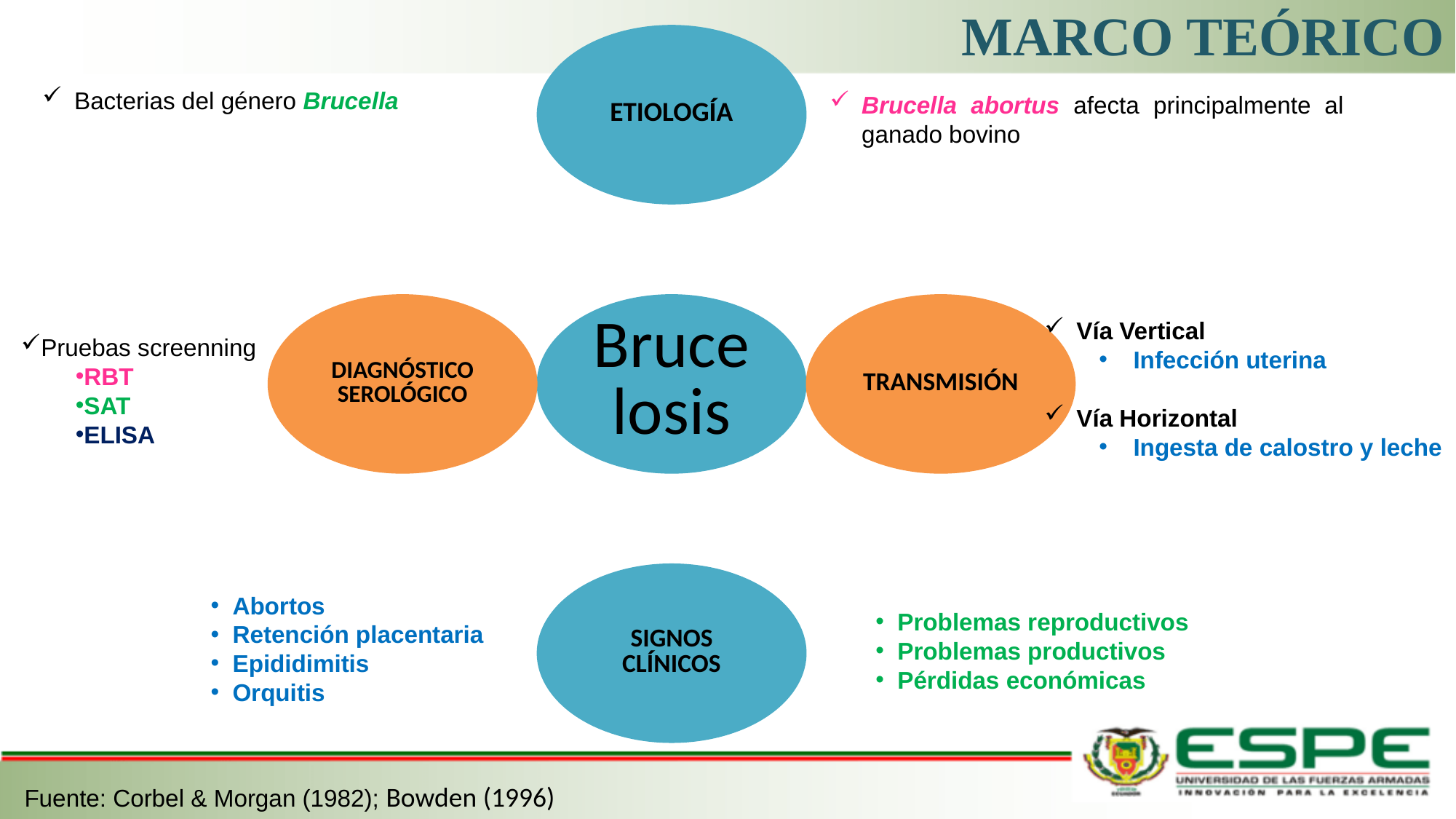

MARCO TEÓRICO
Brucelosis
ETIOLOGÍA
TRANSMISIÓN
SIGNOS CLÍNICOS
DIAGNÓSTICO
SEROLÓGICO
Bacterias del género Brucella
Brucella abortus afecta principalmente al ganado bovino

Pruebas screenning
RBT
SAT
ELISA
Vía Vertical
Infección uterina

Vía Horizontal
Ingesta de calostro y leche

Abortos
Retención placentaria
Epididimitis
Orquitis
Problemas reproductivos
Problemas productivos
Pérdidas económicas
Fuente: Corbel & Morgan (1982); Bowden (1996)